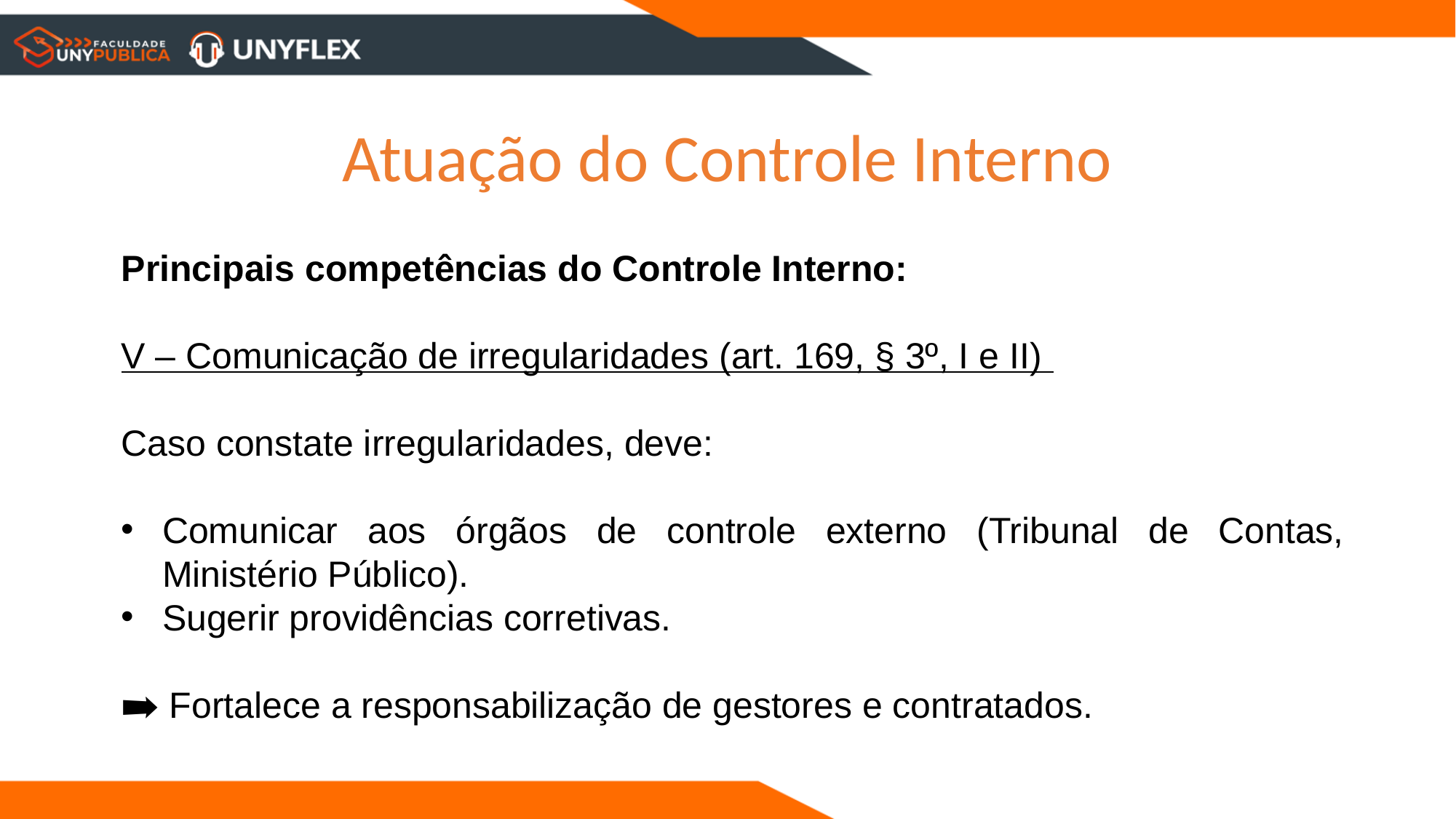

Atuação do Controle Interno
Principais competências do Controle Interno:

V – Comunicação de irregularidades (art. 169, § 3º, I e II)

Caso constate irregularidades, deve:

Comunicar aos órgãos de controle externo (Tribunal de Contas, Ministério Público).
Sugerir providências corretivas.

➡ Fortalece a responsabilização de gestores e contratados.